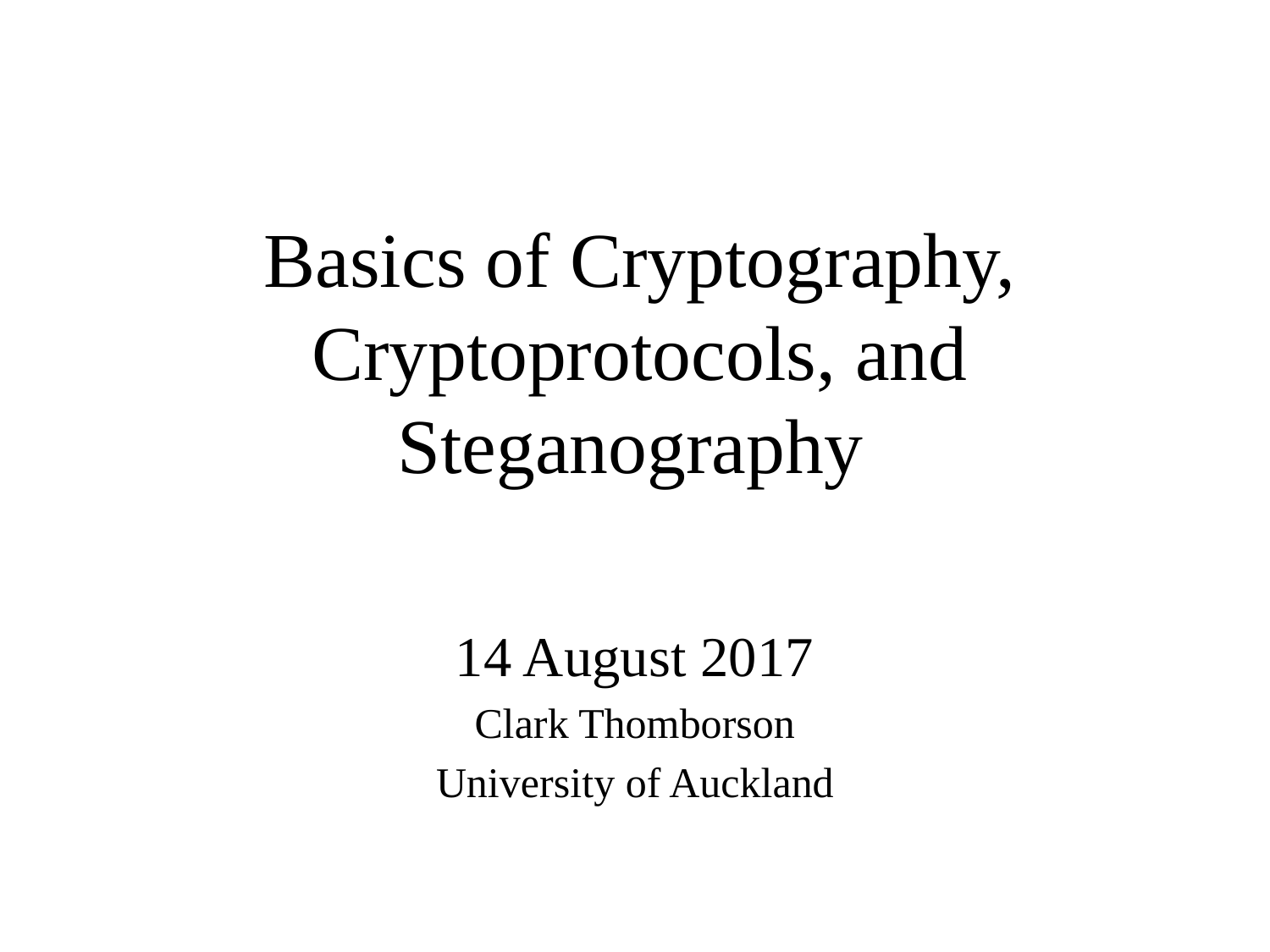

# Basics of Cryptography, Cryptoprotocols, and Steganography
14 August 2017
Clark Thomborson
University of Auckland